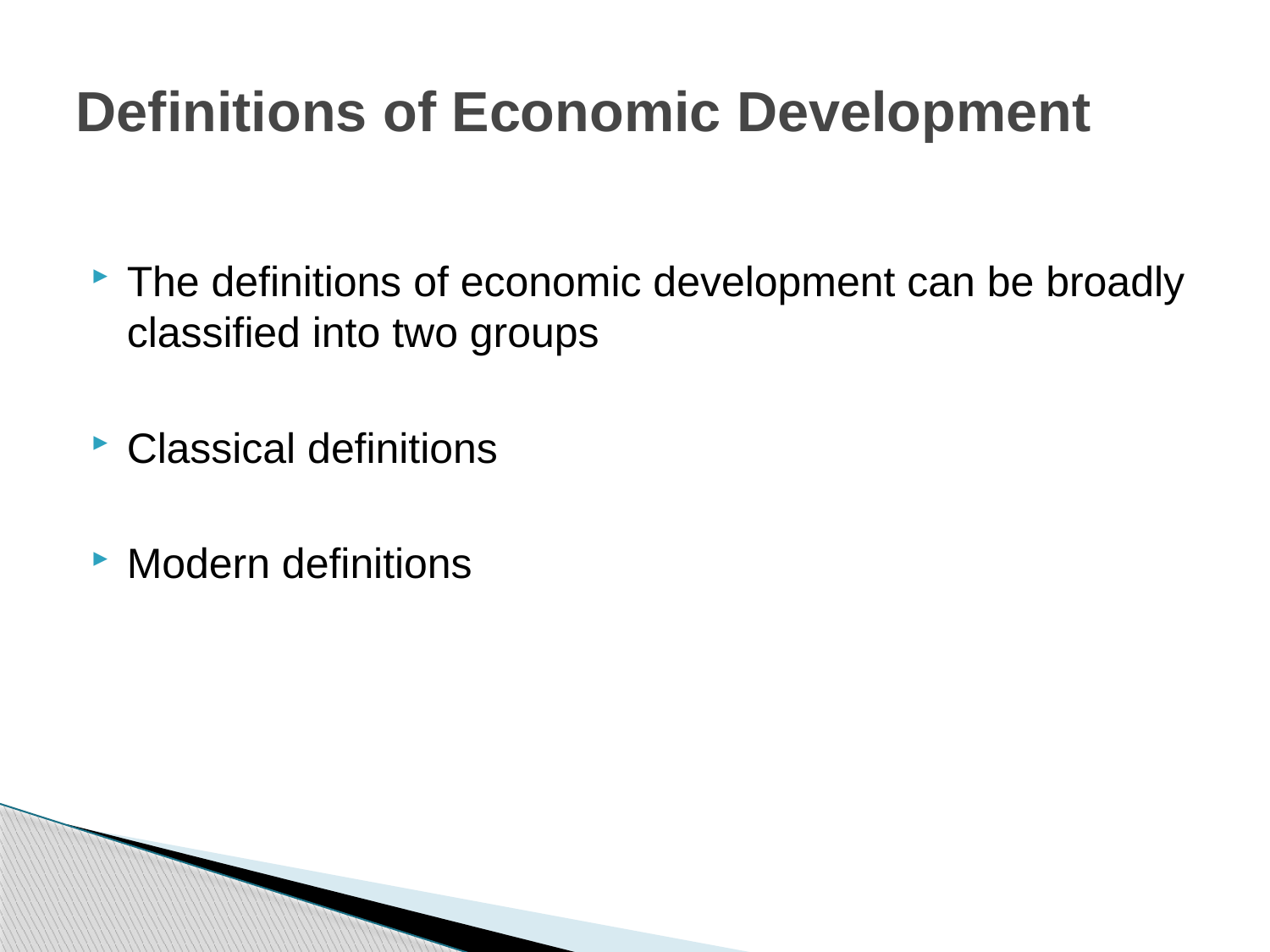

# Definitions of Economic Development

The definitions of economic development can be broadly classified into two groups

Classical definitions

Modern definitions